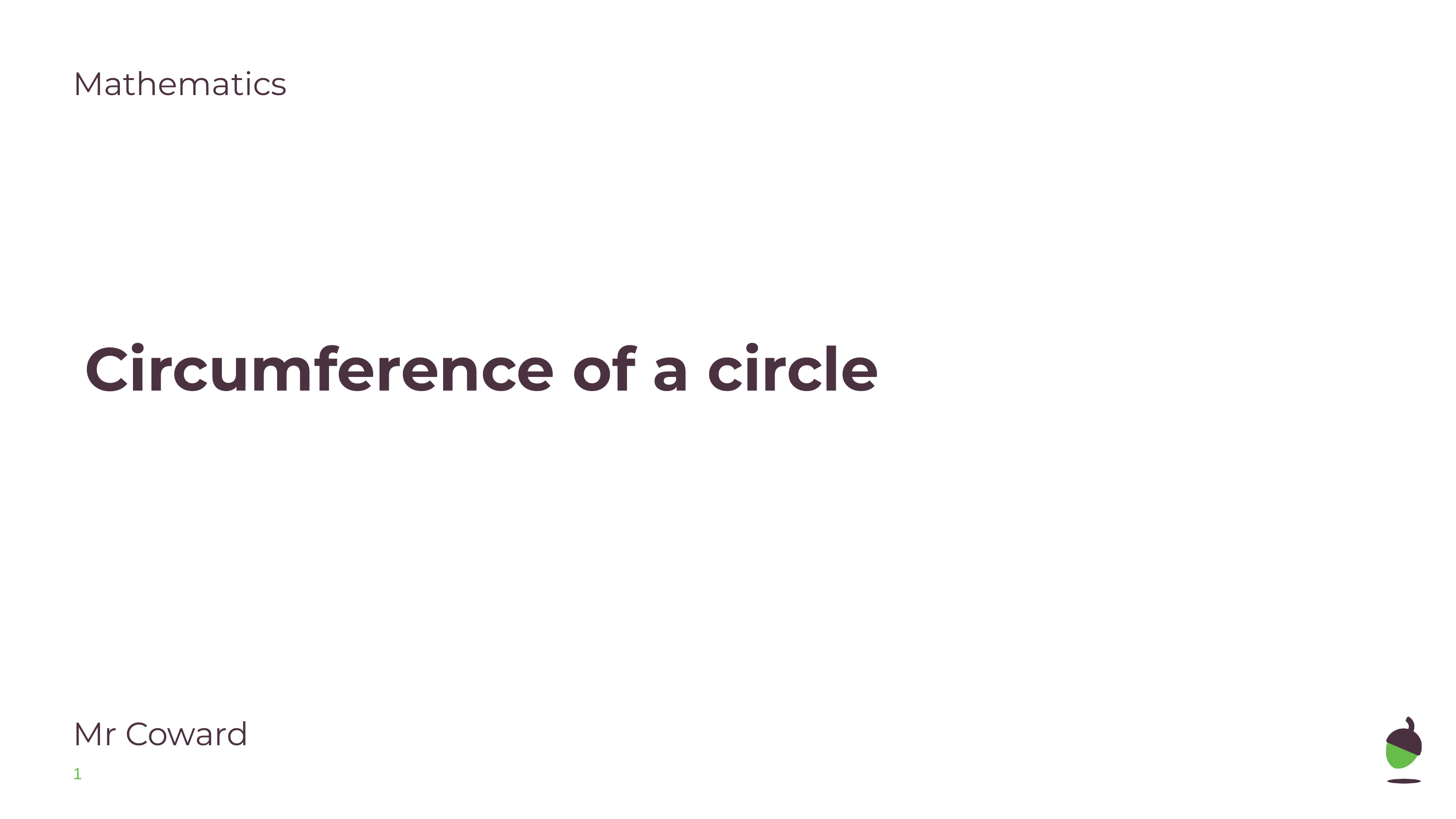

Mathematics
# Circumference of a circle
Mr Coward
1